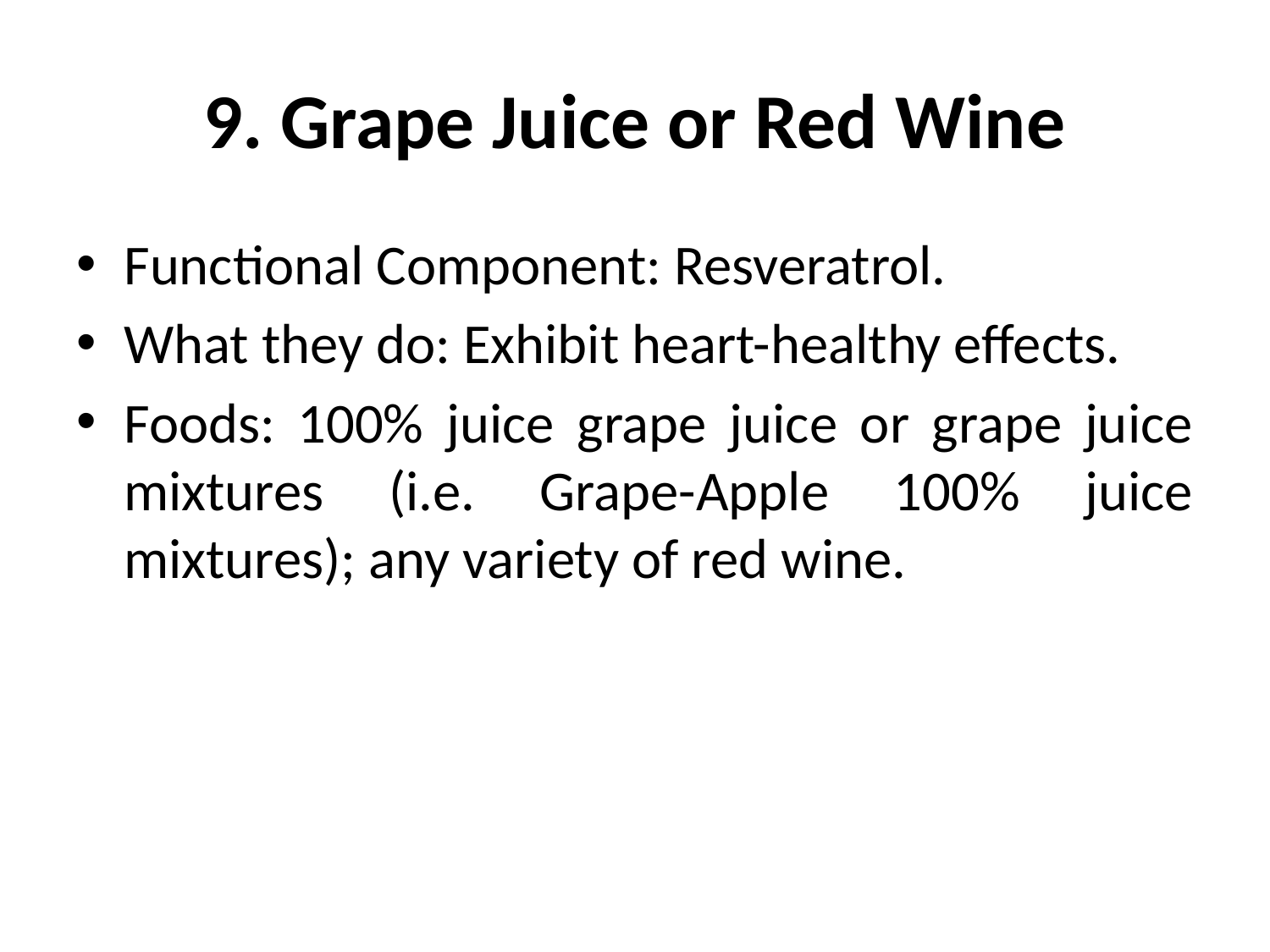

# 9. Grape Juice or Red Wine
Functional Component: Resveratrol.
What they do: Exhibit heart-healthy effects.
Foods: 100% juice grape juice or grape juice mixtures (i.e. Grape-Apple 100% juice mixtures); any variety of red wine.